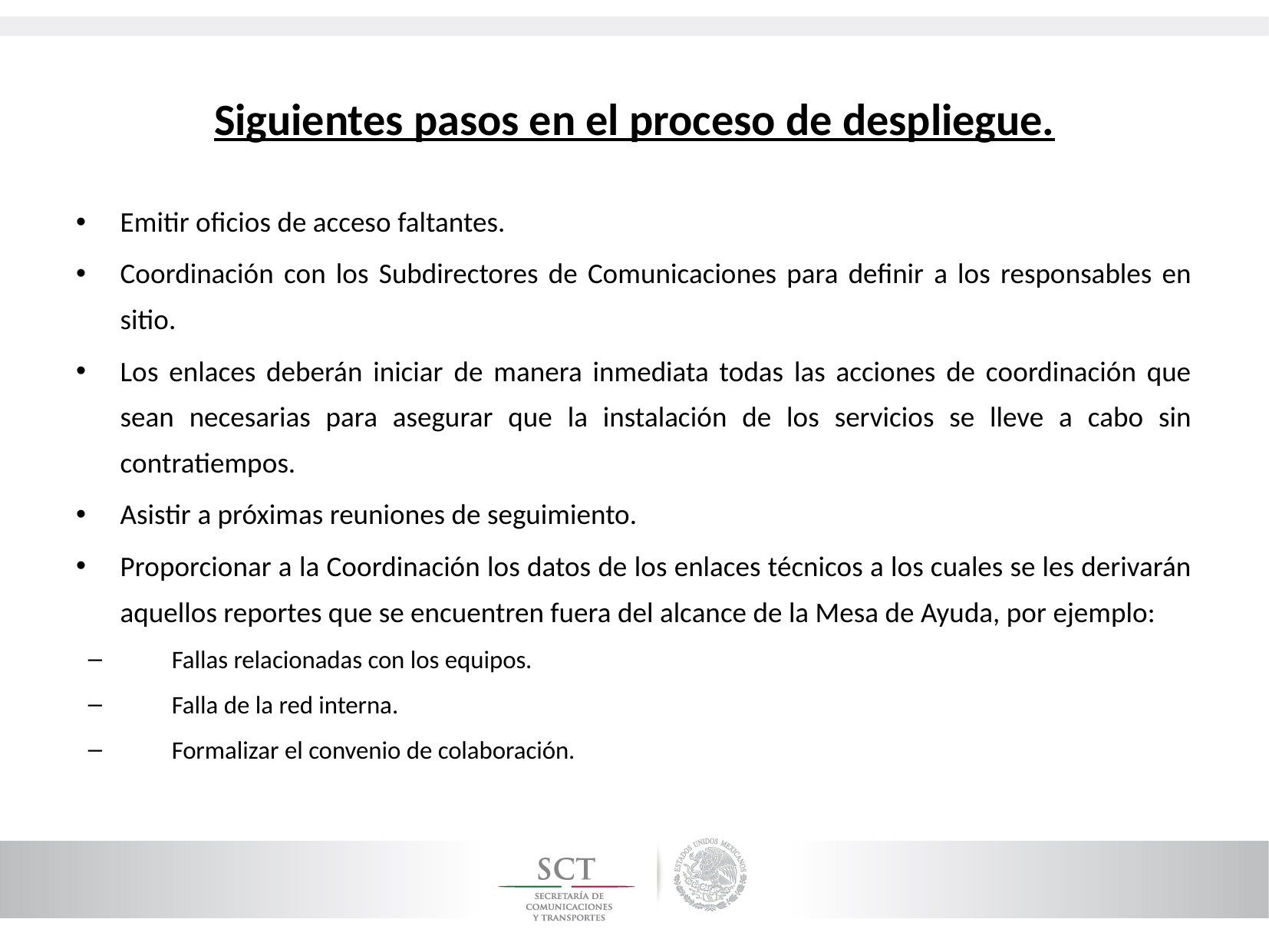

# Siguientes pasos en el proceso de despliegue.
Emitir oficios de acceso faltantes.
Coordinación con los Subdirectores de Comunicaciones para definir a los responsables en sitio.
Los enlaces deberán iniciar de manera inmediata todas las acciones de coordinación que sean necesarias para asegurar que la instalación de los servicios se lleve a cabo sin contratiempos.
Asistir a próximas reuniones de seguimiento.
Proporcionar a la Coordinación los datos de los enlaces técnicos a los cuales se les derivarán aquellos reportes que se encuentren fuera del alcance de la Mesa de Ayuda, por ejemplo:
Fallas relacionadas con los equipos.
Falla de la red interna.
Formalizar el convenio de colaboración.